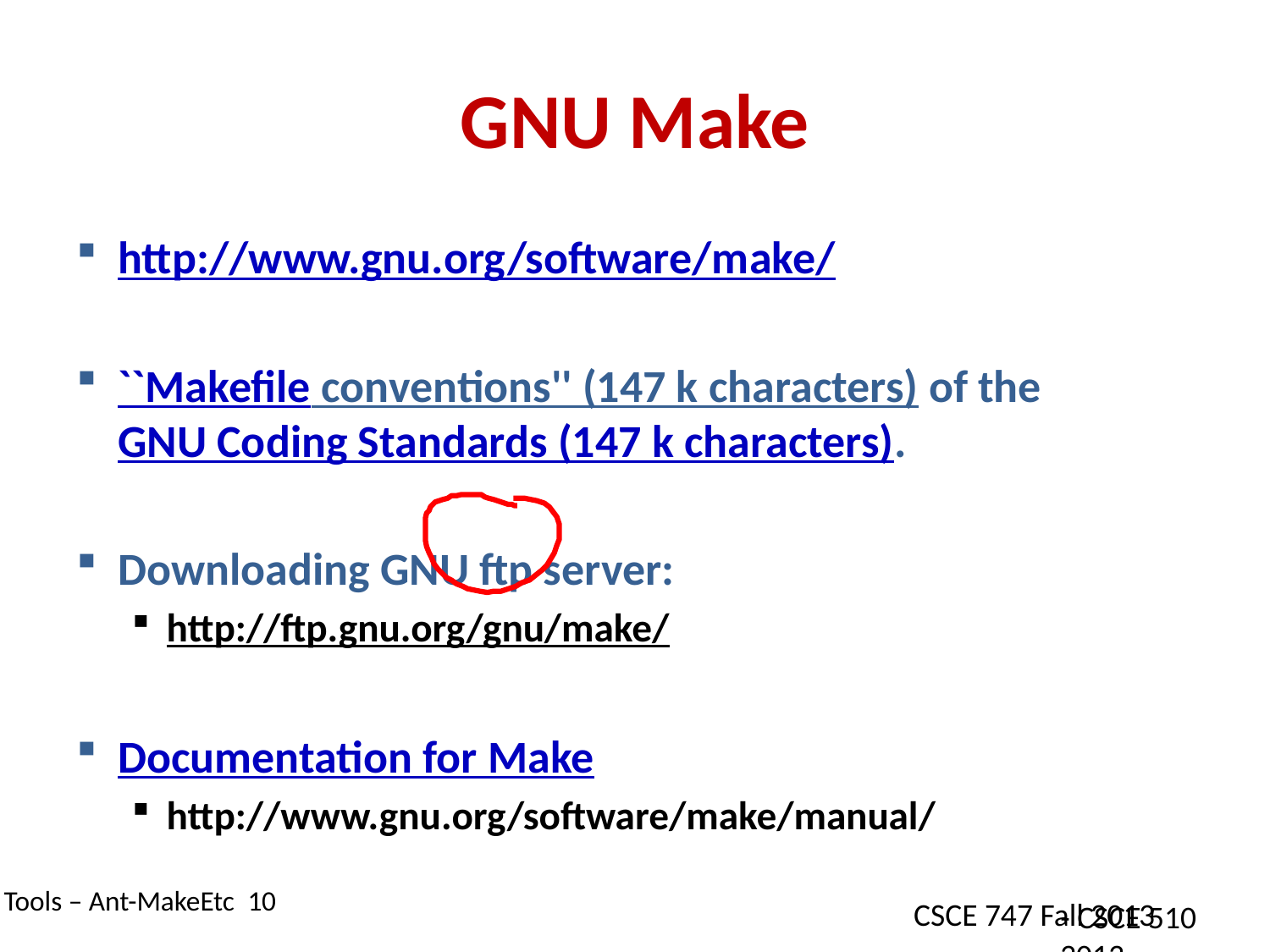

# GNU Make
http://www.gnu.org/software/make/

``Makefile conventions'' (147 k characters) of the GNU Coding Standards (147 k characters).

Downloading GNU ftp server:
http://ftp.gnu.org/gnu/make/

Documentation for Make
http://www.gnu.org/software/make/manual/

- CSCE 510 2013 -